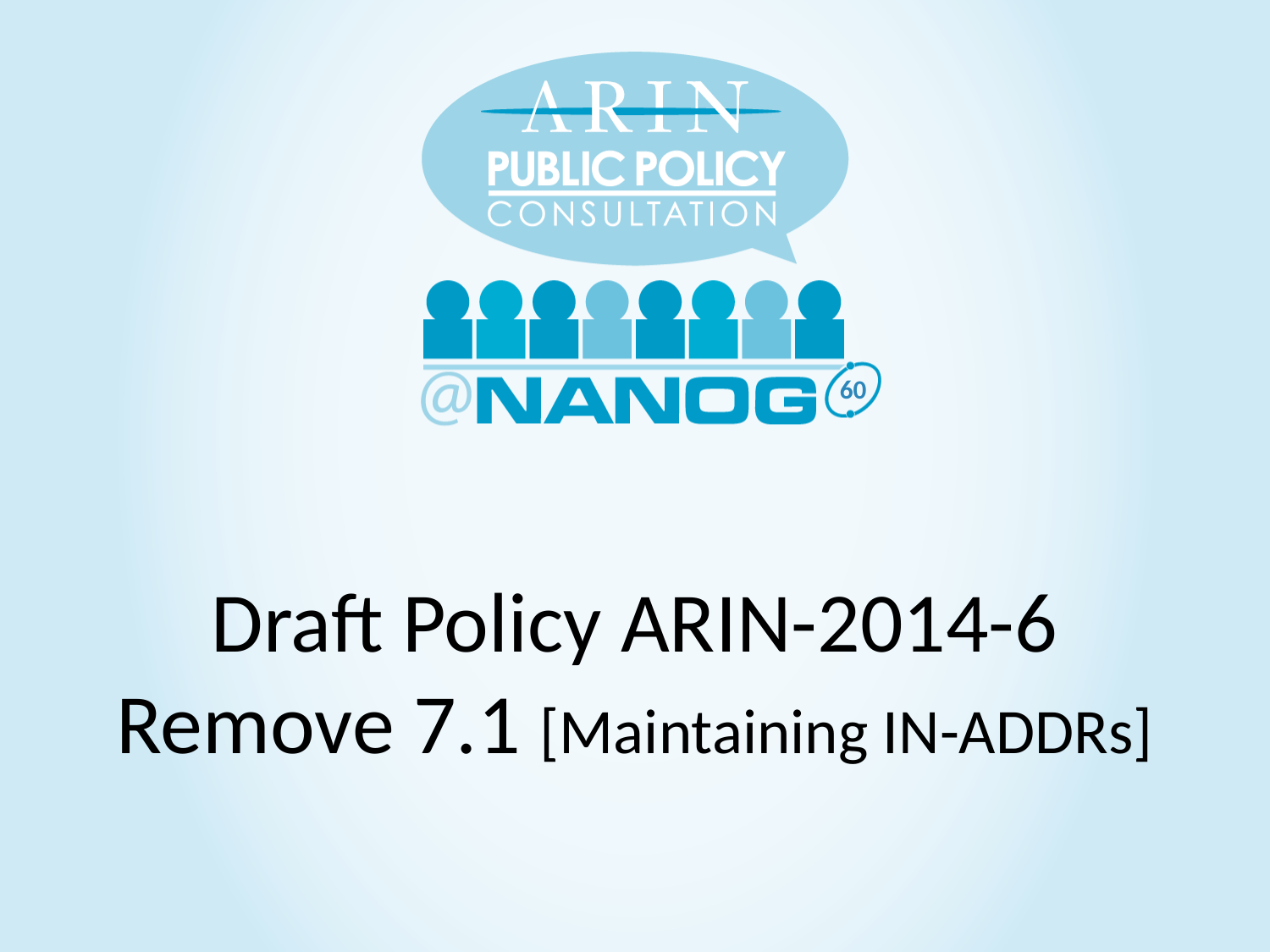

60
Draft Policy ARIN-2014-6
Remove 7.1 [Maintaining IN-ADDRs]